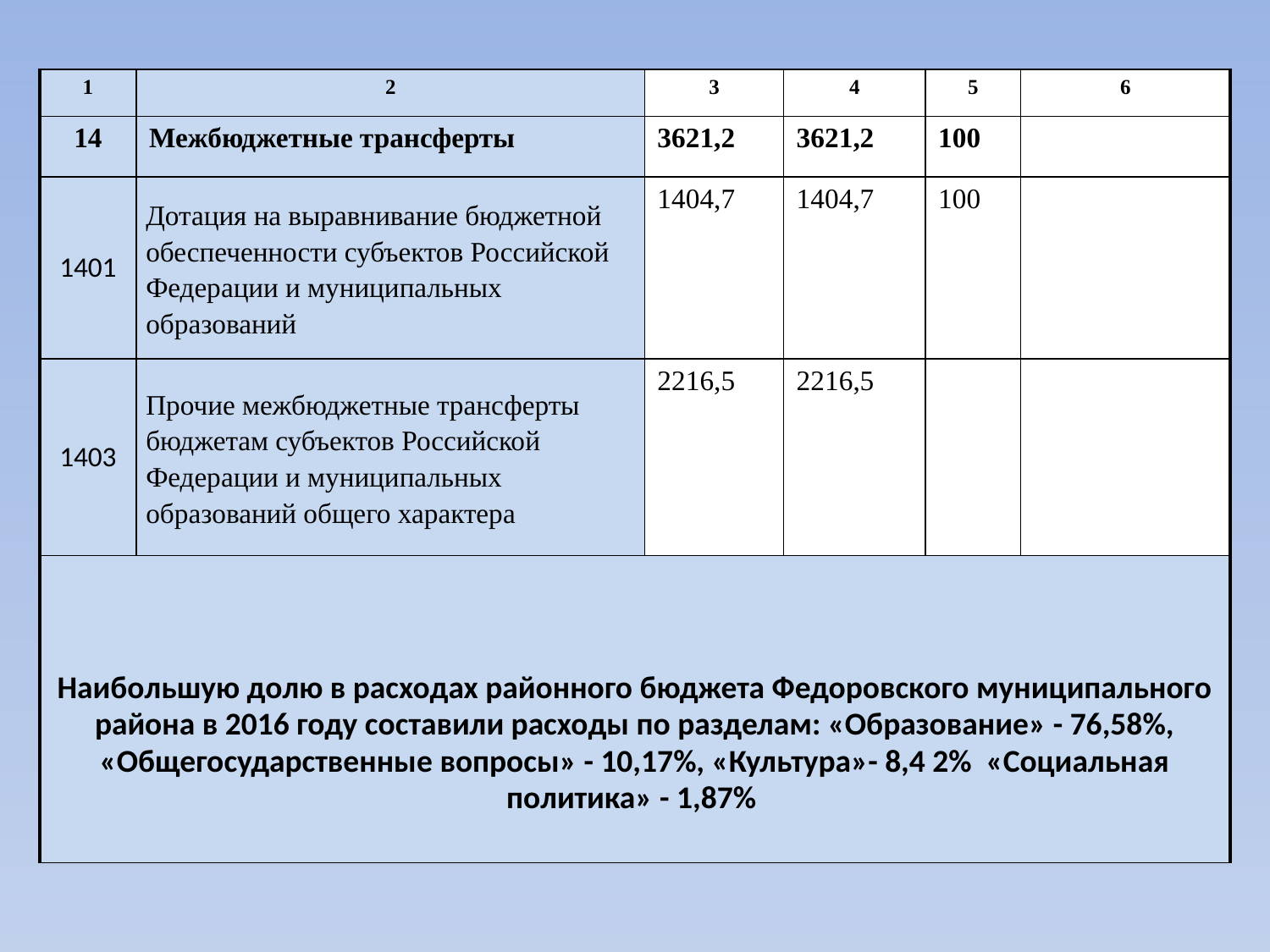

| 1 | 2 | 3 | 4 | 5 | 6 |
| --- | --- | --- | --- | --- | --- |
| 14 | Межбюджетные трансферты | 3621,2 | 3621,2 | 100 |  |
| 1401 | Дотация на выравнивание бюджетной обеспеченности субъектов Российской Федерации и муниципальных образований | 1404,7 | 1404,7 | 100 |  |
| 1403 | Прочие межбюджетные трансферты бюджетам субъектов Российской Федерации и муниципальных образований общего характера | 2216,5 | 2216,5 |  |  |
| Наибольшую долю в расходах районного бюджета Федоровского муниципального района в 2016 году составили расходы по разделам: «Образование» - 76,58%, «Общегосударственные вопросы» - 10,17%, «Культура»- 8,4 2% «Социальная политика» - 1,87% |  |  |  |  |  |